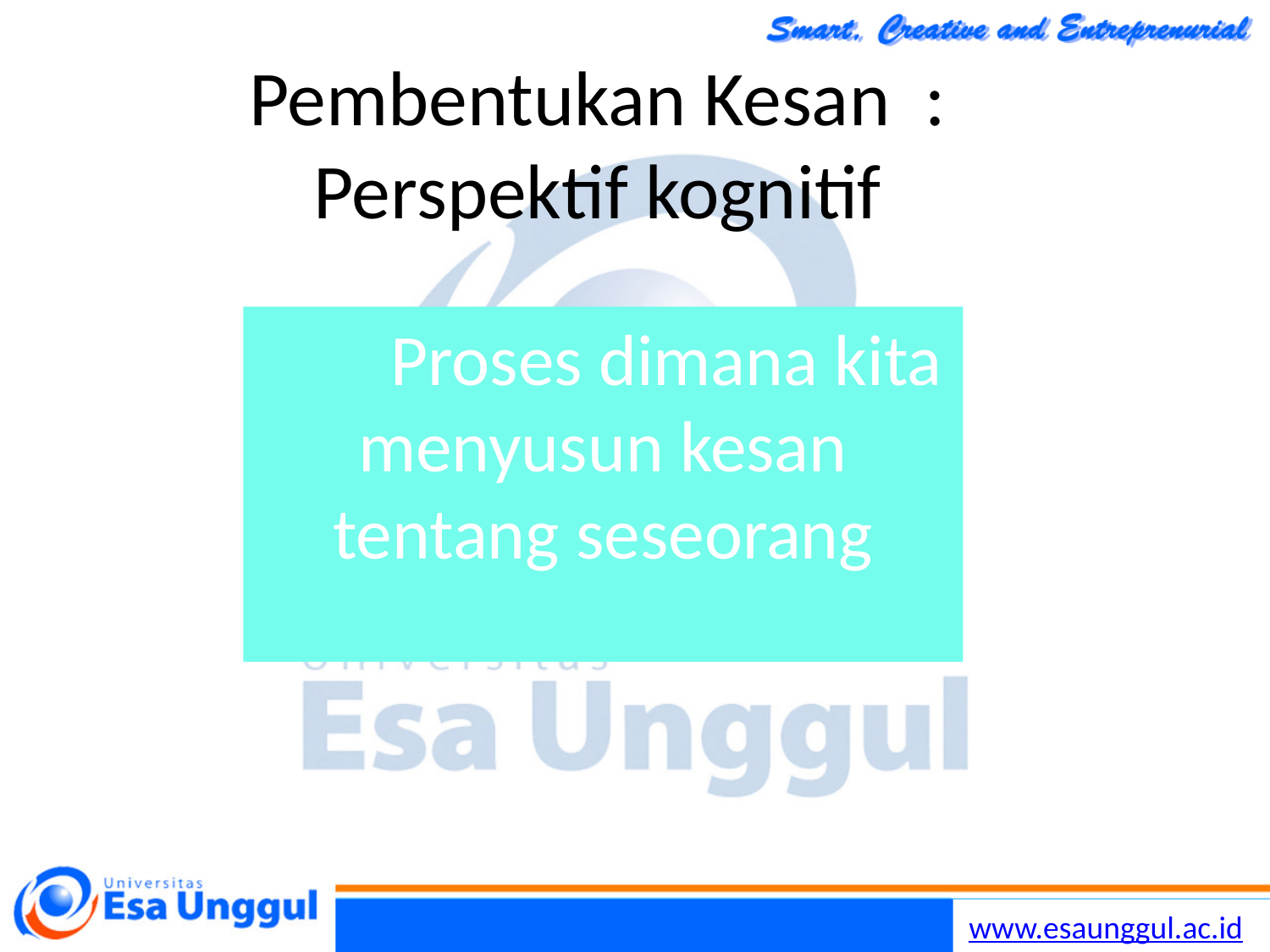

# Pembentukan Kesan  : Perspektif kognitif
	Proses dimana kita menyusun kesan tentang seseorang